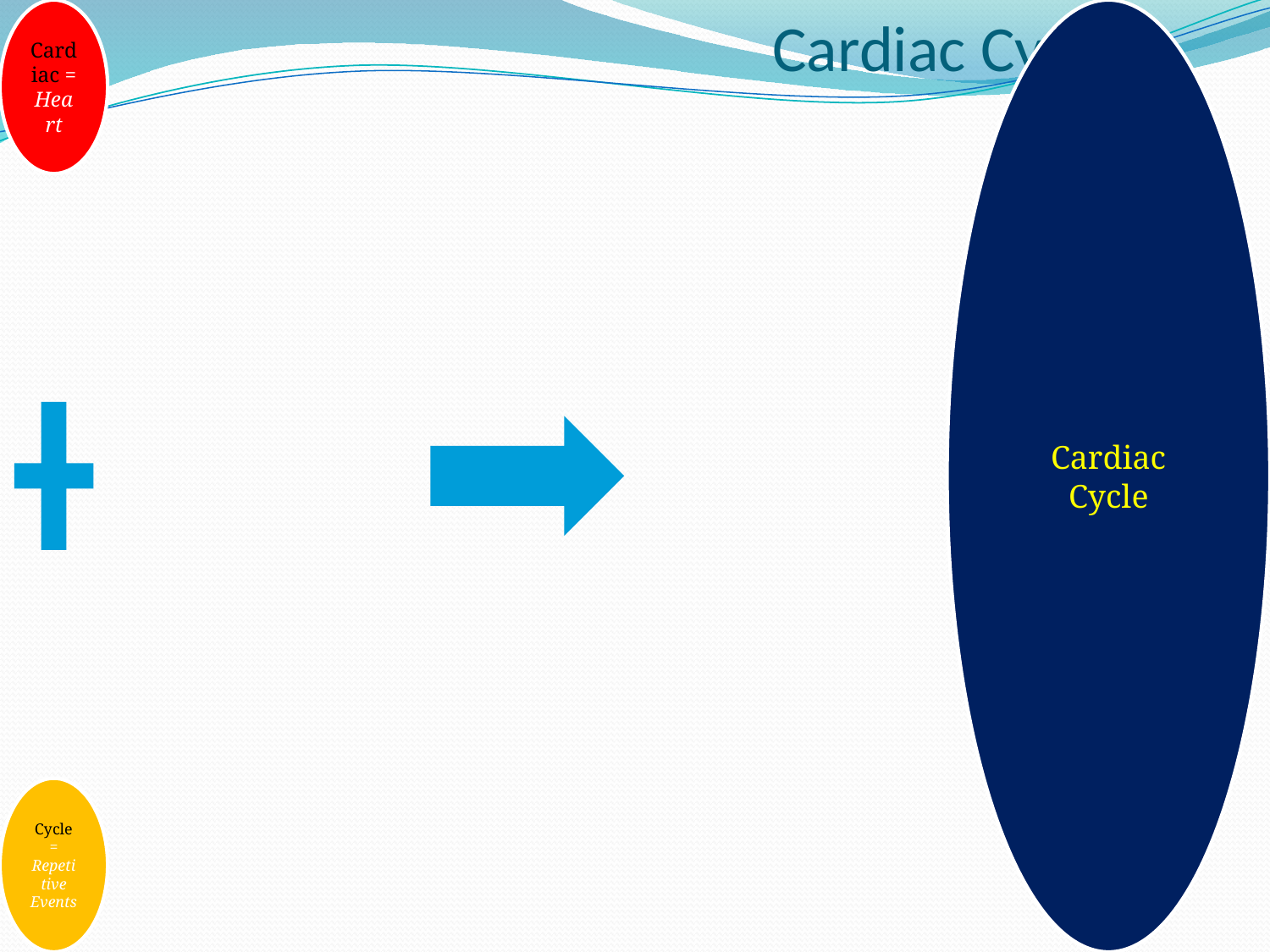

Cardiac = Heart
Cycle = Repetitive Events
Cardiac Cycle
# Cardiac Cycle